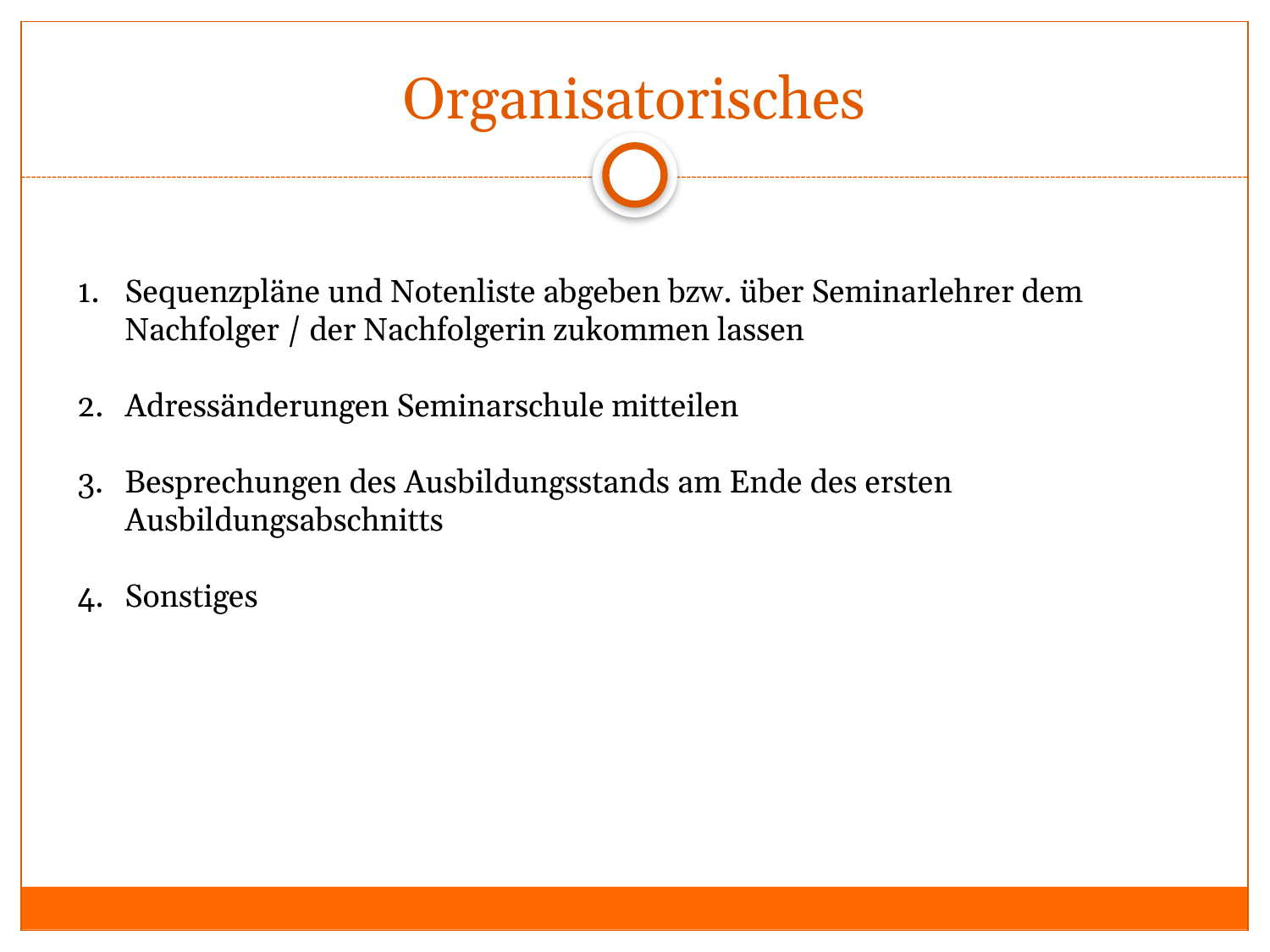

# Organisatorisches

Sequenzpläne und Notenliste abgeben bzw. über Seminarlehrer dem Nachfolger / der Nachfolgerin zukommen lassen

Adressänderungen Seminarschule mitteilen

Besprechungen des Ausbildungsstands am Ende des ersten Ausbildungsabschnitts

Sonstiges